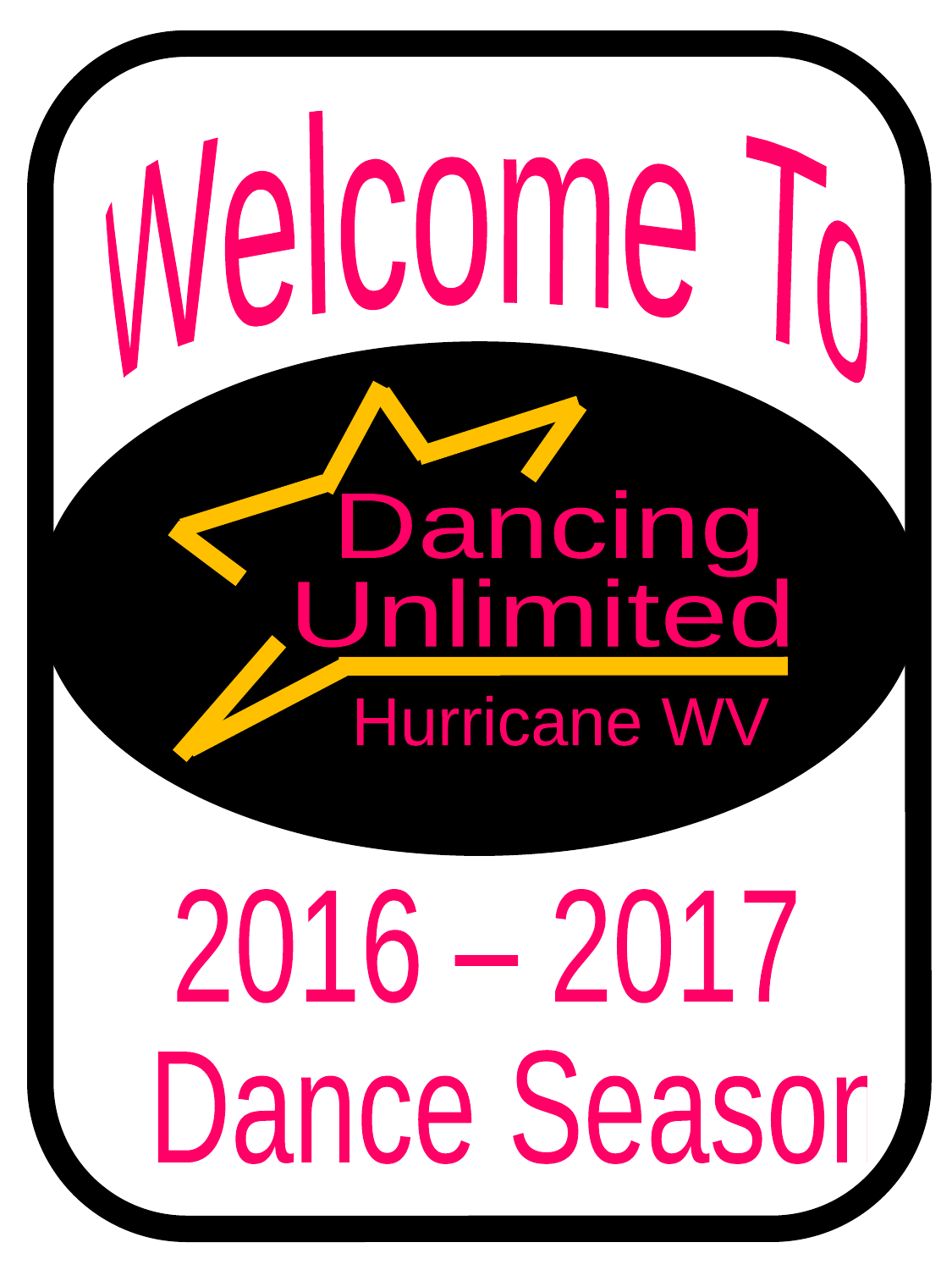

Welcome To

Dancing
Unlimited
Hurricane WV
2016 – 2017
 Dance Season